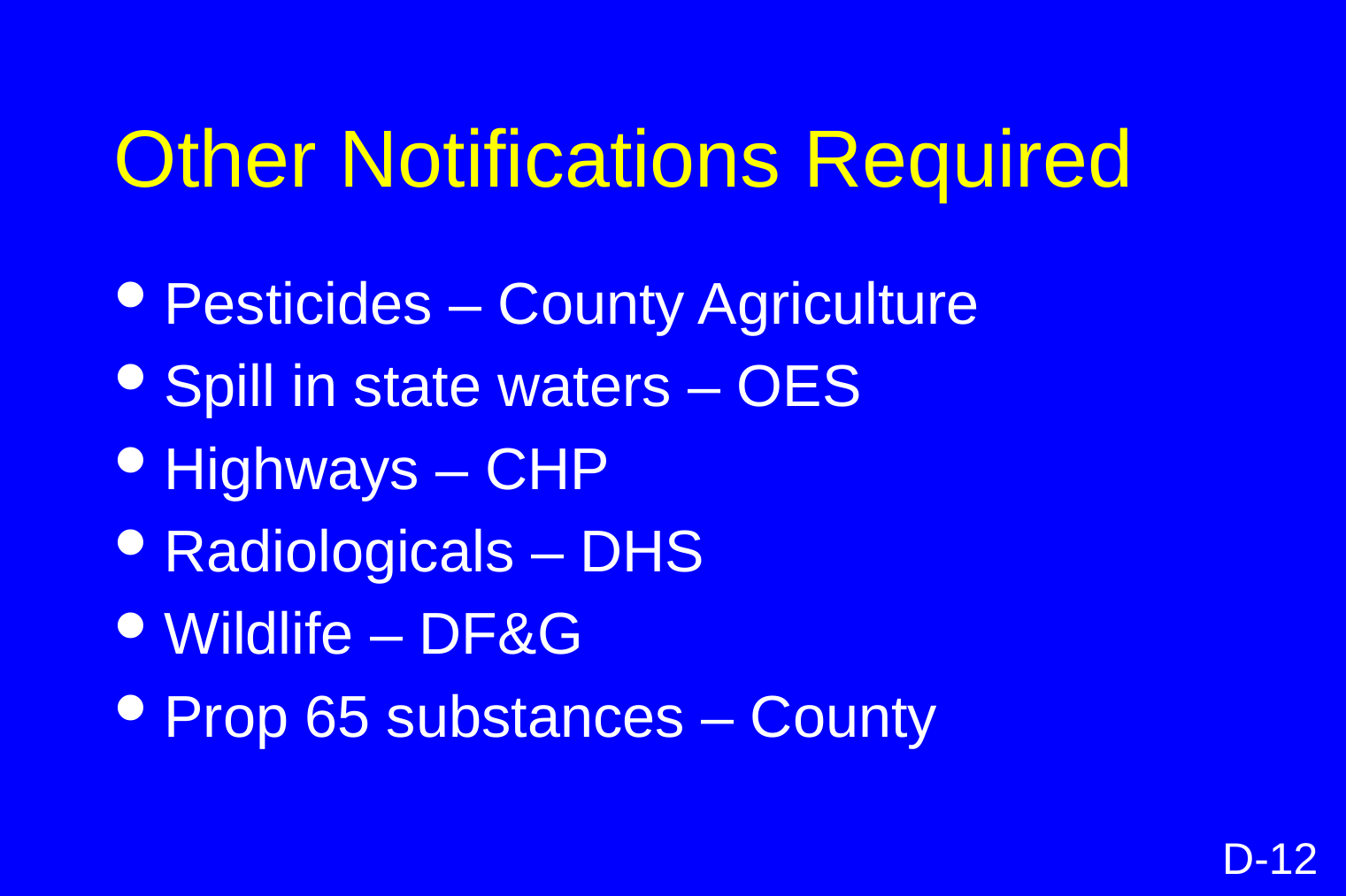

# Other Notifications Required
Pesticides – County Agriculture
Spill in state waters – OES
Highways – CHP
Radiologicals – DHS
Wildlife – DF&G
Prop 65 substances – County
D-12